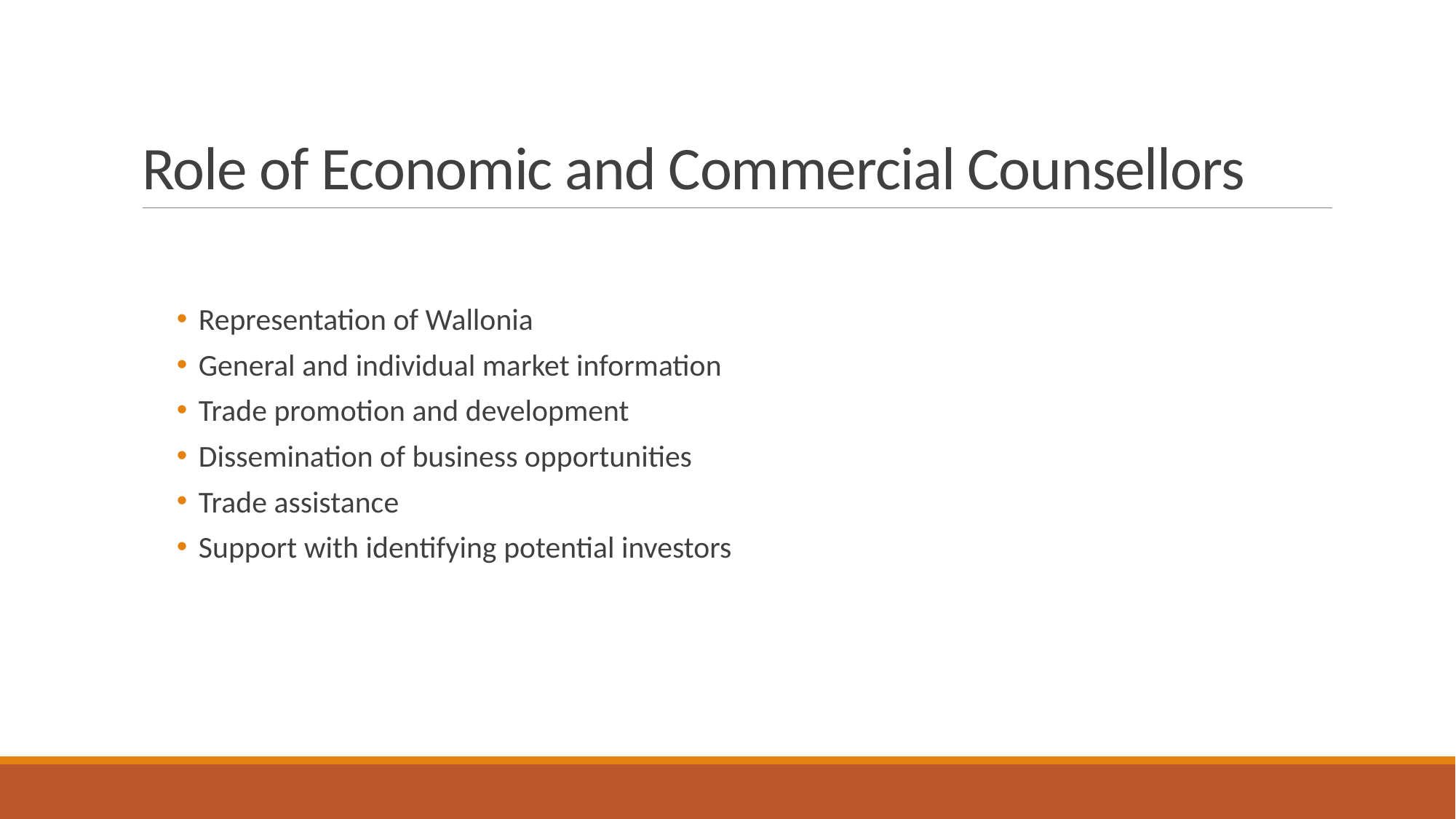

# Role of Economic and Commercial Counsellors
Representation of Wallonia
General and individual market information
Trade promotion and development
Dissemination of business opportunities
Trade assistance
Support with identifying potential investors